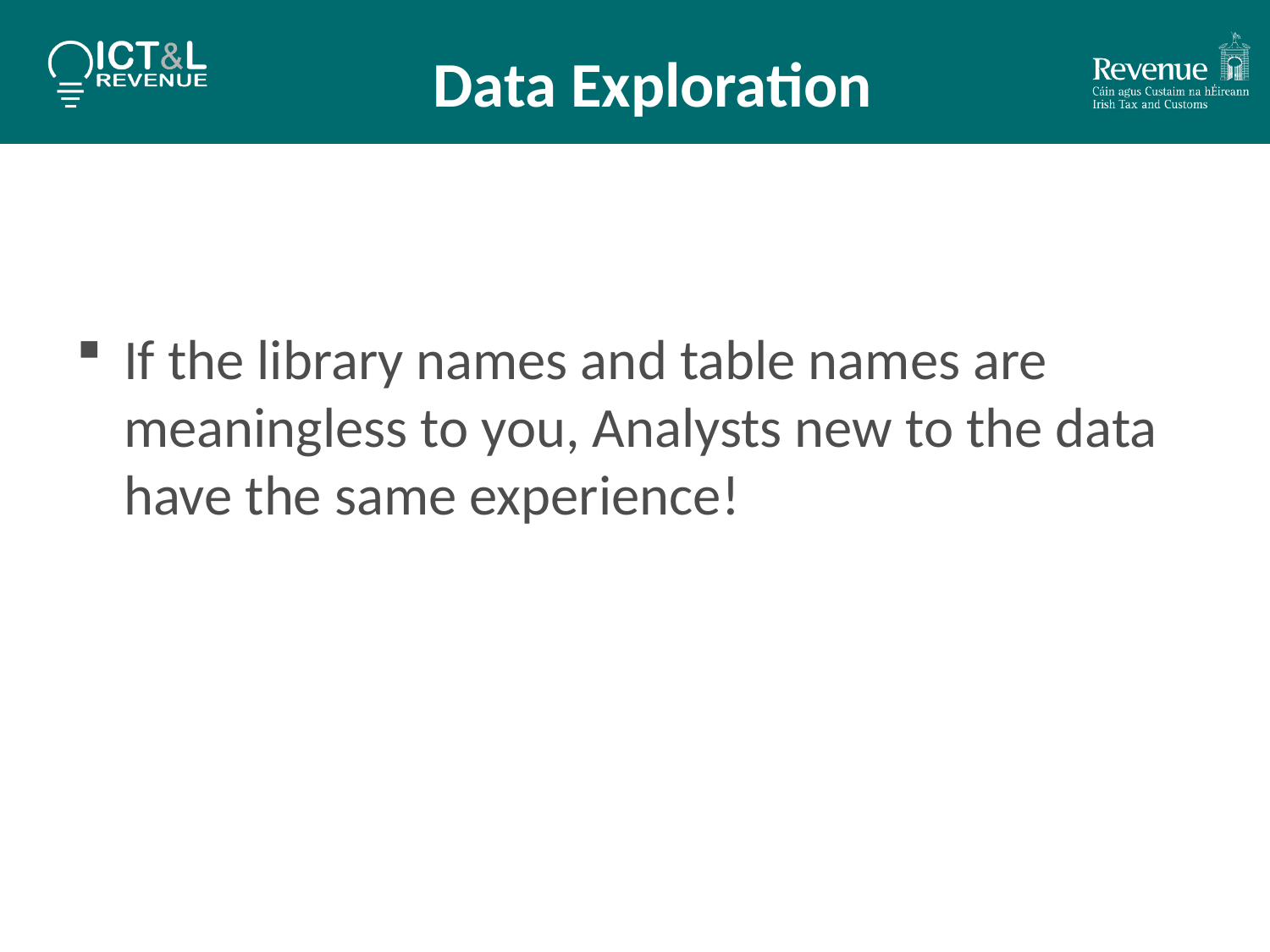

# Data Exploration

If the library names and table names are meaningless to you, Analysts new to the data have the same experience!